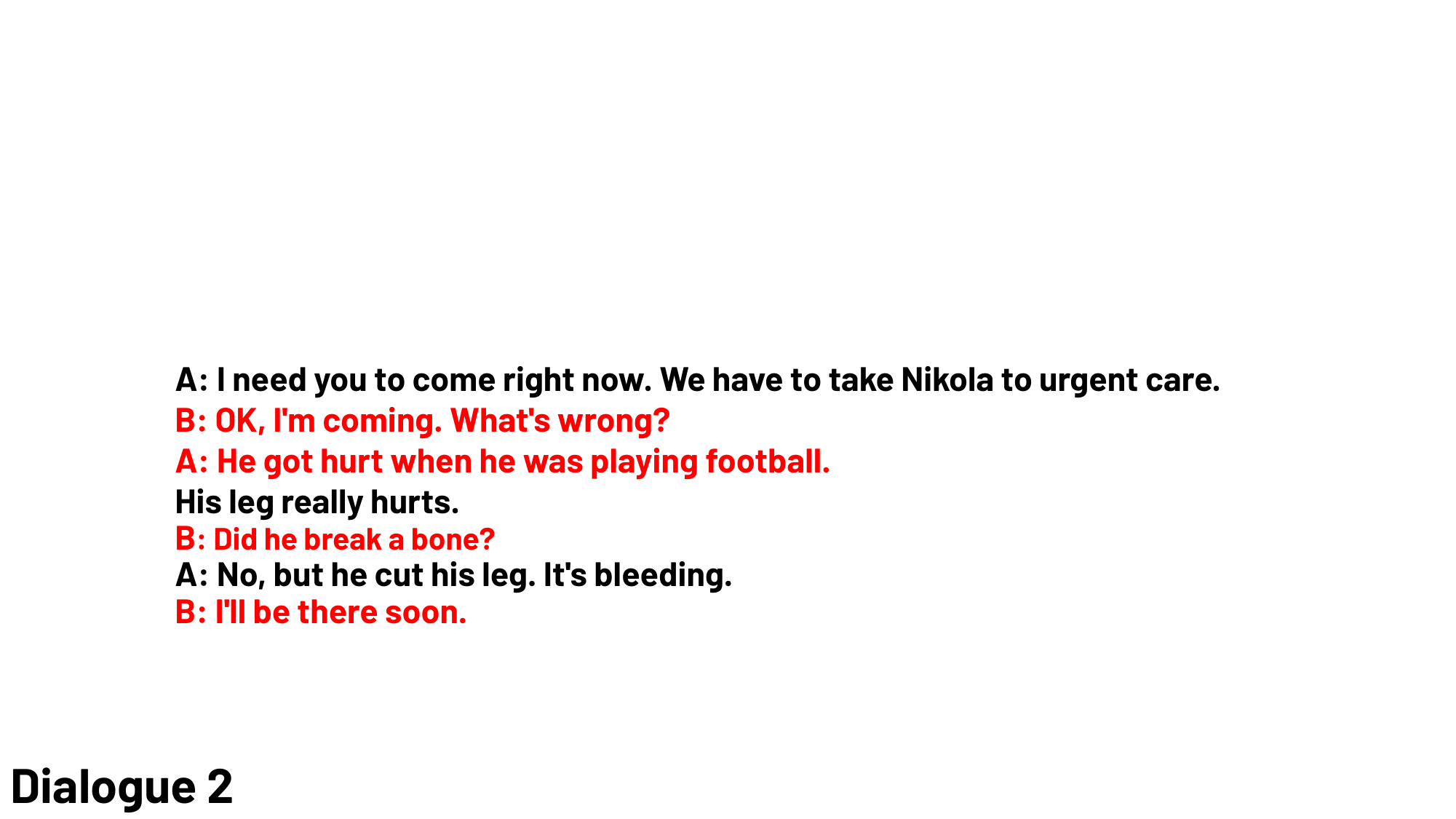

# A: I need you to come right now. We have to take Nikola to urgent care.
B: OK, I'm coming. What's wrong?
A: He got hurt when he was playing football.
His leg really hurts.
B: Did he break a bone?
A: No, but he cut his leg. It's bleeding.
B: I'll be there soon.
Dialogue 2